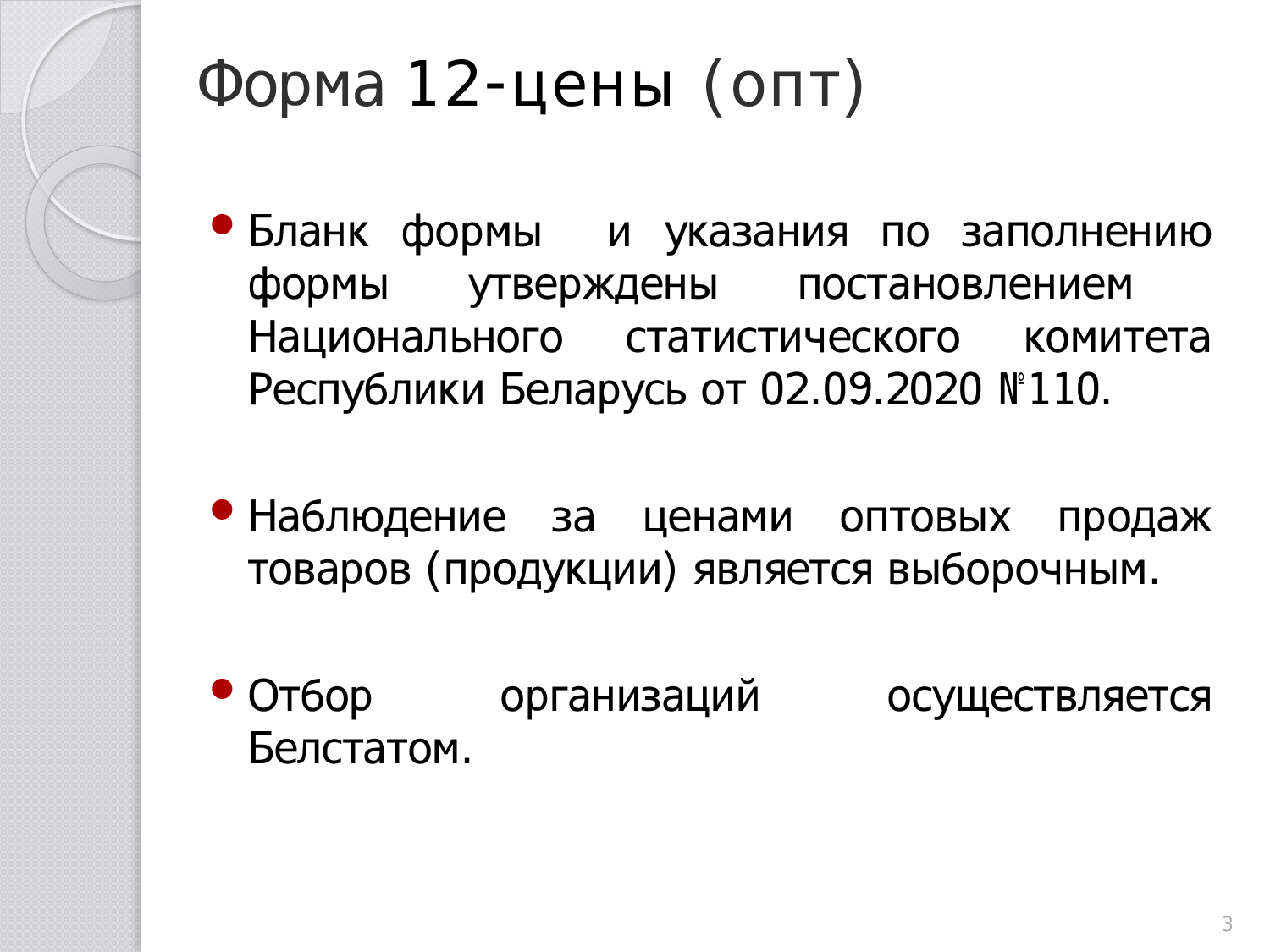

Форма 12-цены (опт)
Бланк формы  и указания по заполнению формы утверждены постановлением  Национального статистического комитета Республики Беларусь от 02.09.2020 №110.

Наблюдение за ценами оптовых продаж товаров (продукции) является выборочным.

Отбор организаций осуществляется Белстатом.
3